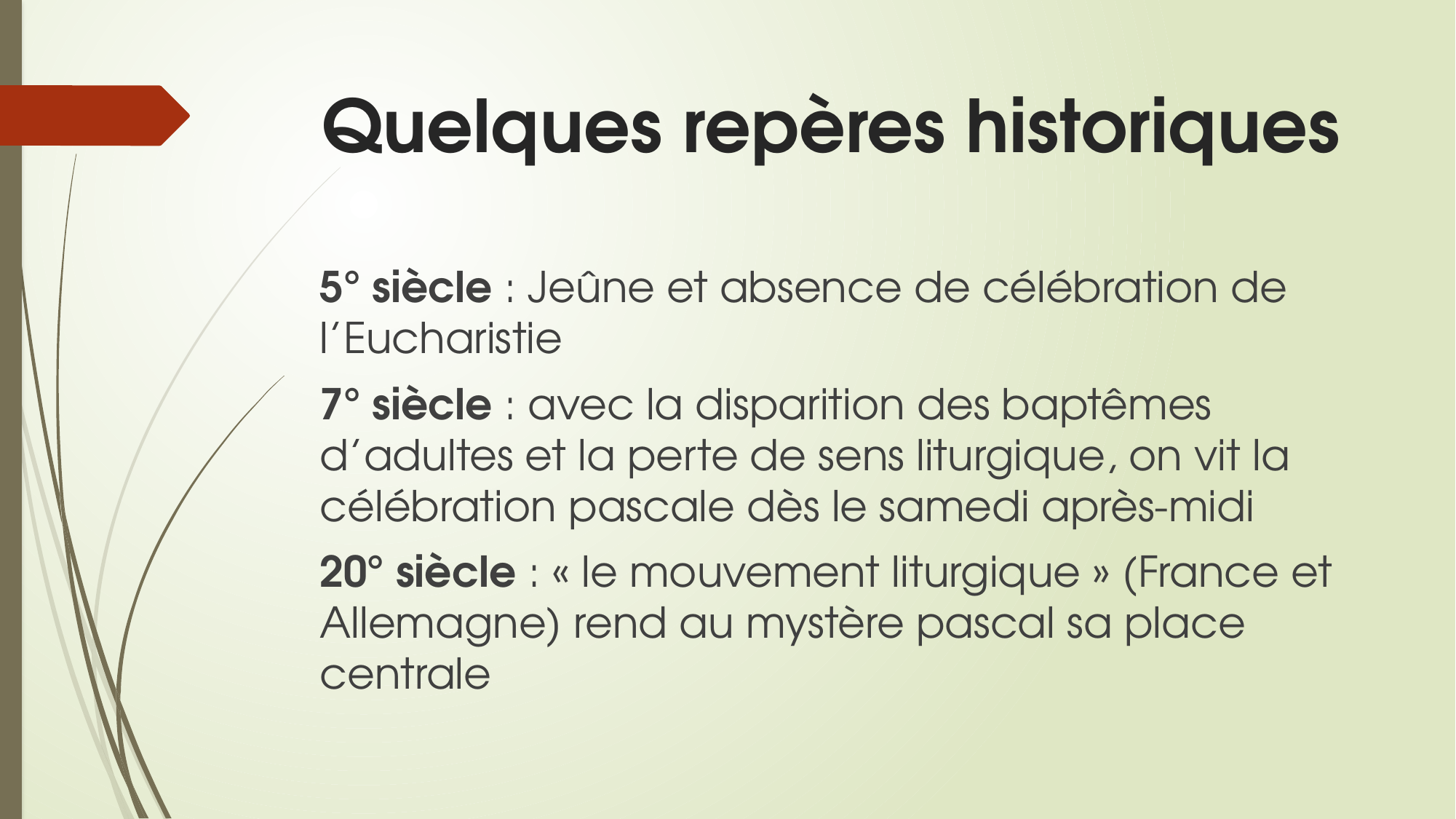

# Quelques repères historiques
5° siècle : Jeûne et absence de célébration de l’Eucharistie
7° siècle : avec la disparition des baptêmes d’adultes et la perte de sens liturgique, on vit la célébration pascale dès le samedi après-midi
20° siècle : « le mouvement liturgique » (France et Allemagne) rend au mystère pascal sa place centrale